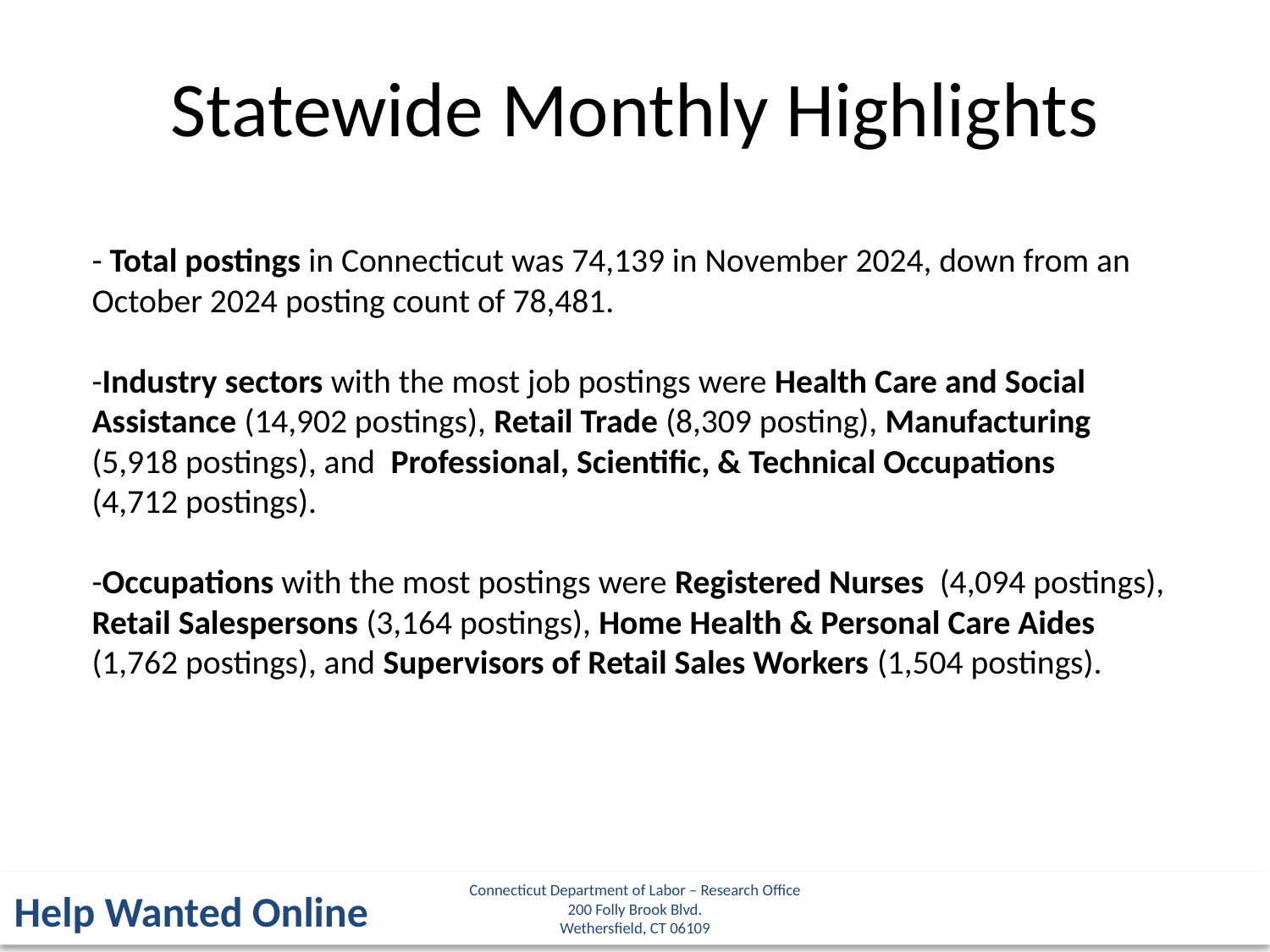

Statewide Monthly Highlights
- Total postings in Connecticut was 74,139 in November 2024, down from an October 2024 posting count of 78,481.
-Industry sectors with the most job postings were Health Care and Social Assistance (14,902 postings), Retail Trade (8,309 posting), Manufacturing (5,918 postings), and  Professional, Scientific, & Technical Occupations
(4,712 postings).
-Occupations with the most postings were Registered Nurses  (4,094 postings), Retail Salespersons (3,164 postings), Home Health & Personal Care Aides (1,762 postings), and Supervisors of Retail Sales Workers (1,504 postings).
Connecticut Department of Labor – Research Office
200 Folly Brook Blvd.
Wethersfield, CT 06109
Help Wanted Online
5